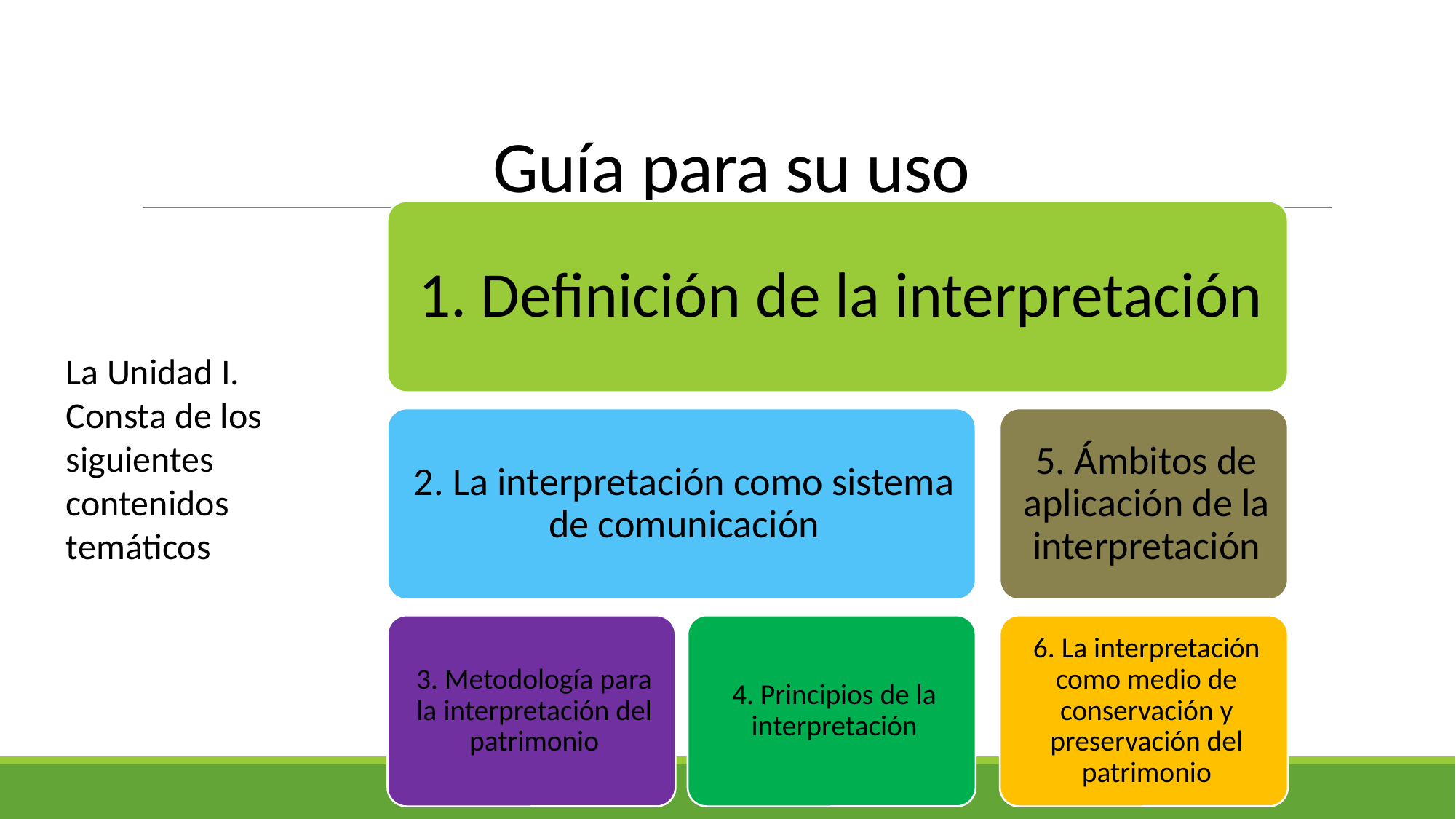

# Guía para su uso
1. Definición de la interpretación
2. La interpretación como sistema de comunicación
3. Metodología para la interpretación del patrimonio
4. Principios de la interpretación
5. Ámbitos de aplicación de la interpretación
6. La interpretación como medio de conservación y preservación del patrimonio
La Unidad I. Consta de los siguientes contenidos temáticos